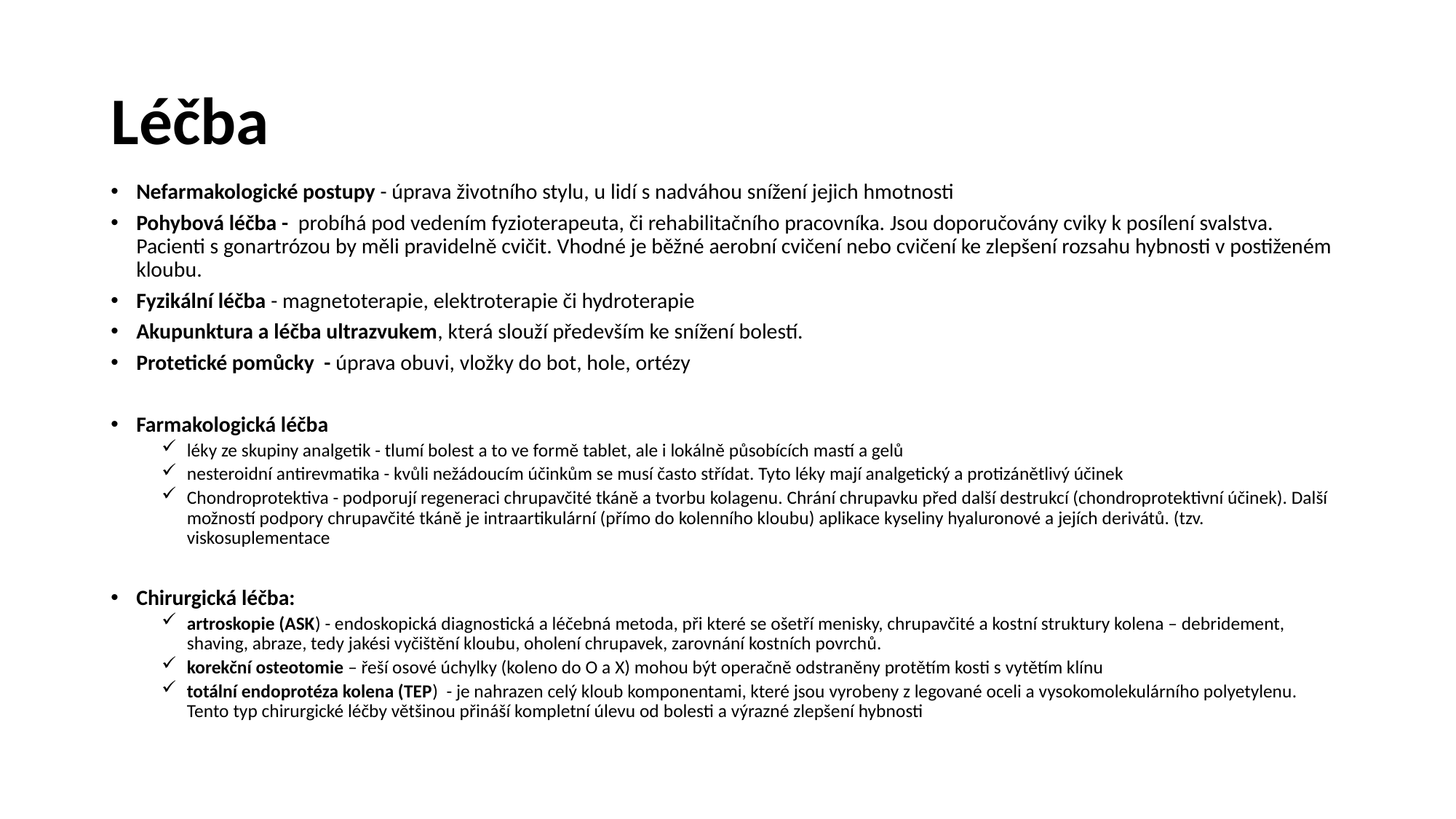

# Léčba
Nefarmakologické postupy - úprava životního stylu, u lidí s nadváhou snížení jejich hmotnosti
Pohybová léčba -  probíhá pod vedením fyzioterapeuta, či rehabilitačního pracovníka. Jsou doporučovány cviky k posílení svalstva. Pacienti s gonartrózou by měli pravidelně cvičit. Vhodné je běžné aerobní cvičení nebo cvičení ke zlepšení rozsahu hybnosti v postiženém kloubu.
Fyzikální léčba - magnetoterapie, elektroterapie či hydroterapie
Akupunktura a léčba ultrazvukem, která slouží především ke snížení bolestí.
Protetické pomůcky  - úprava obuvi, vložky do bot, hole, ortézy

Farmakologická léčba
léky ze skupiny analgetik - tlumí bolest a to ve formě tablet, ale i lokálně působících mastí a gelů
nesteroidní antirevmatika - kvůli nežádoucím účinkům se musí často střídat. Tyto léky mají analgetický a protizánětlivý účinek
Chondroprotektiva - podporují regeneraci chrupavčité tkáně a tvorbu kolagenu. Chrání chrupavku před další destrukcí (chondroprotektivní účinek). Další možností podpory chrupavčité tkáně je intraartikulární (přímo do kolenního kloubu) aplikace kyseliny hyaluronové a jejích derivátů. (tzv. viskosuplementace

Chirurgická léčba:
artroskopie (ASK) - endoskopická diagnostická a léčebná metoda, při které se ošetří menisky, chrupavčité a kostní struktury kolena – debridement, shaving, abraze, tedy jakési vyčištění kloubu, oholení chrupavek, zarovnání kostních povrchů.
korekční osteotomie – řeší osové úchylky (koleno do O a X) mohou být operačně odstraněny protětím kosti s vytětím klínu
totální endoprotéza kolena (TEP)  - je nahrazen celý kloub komponentami, které jsou vyrobeny z legované oceli a vysokomolekulárního polyetylenu. Tento typ chirurgické léčby většinou přináší kompletní úlevu od bolesti a výrazné zlepšení hybnosti